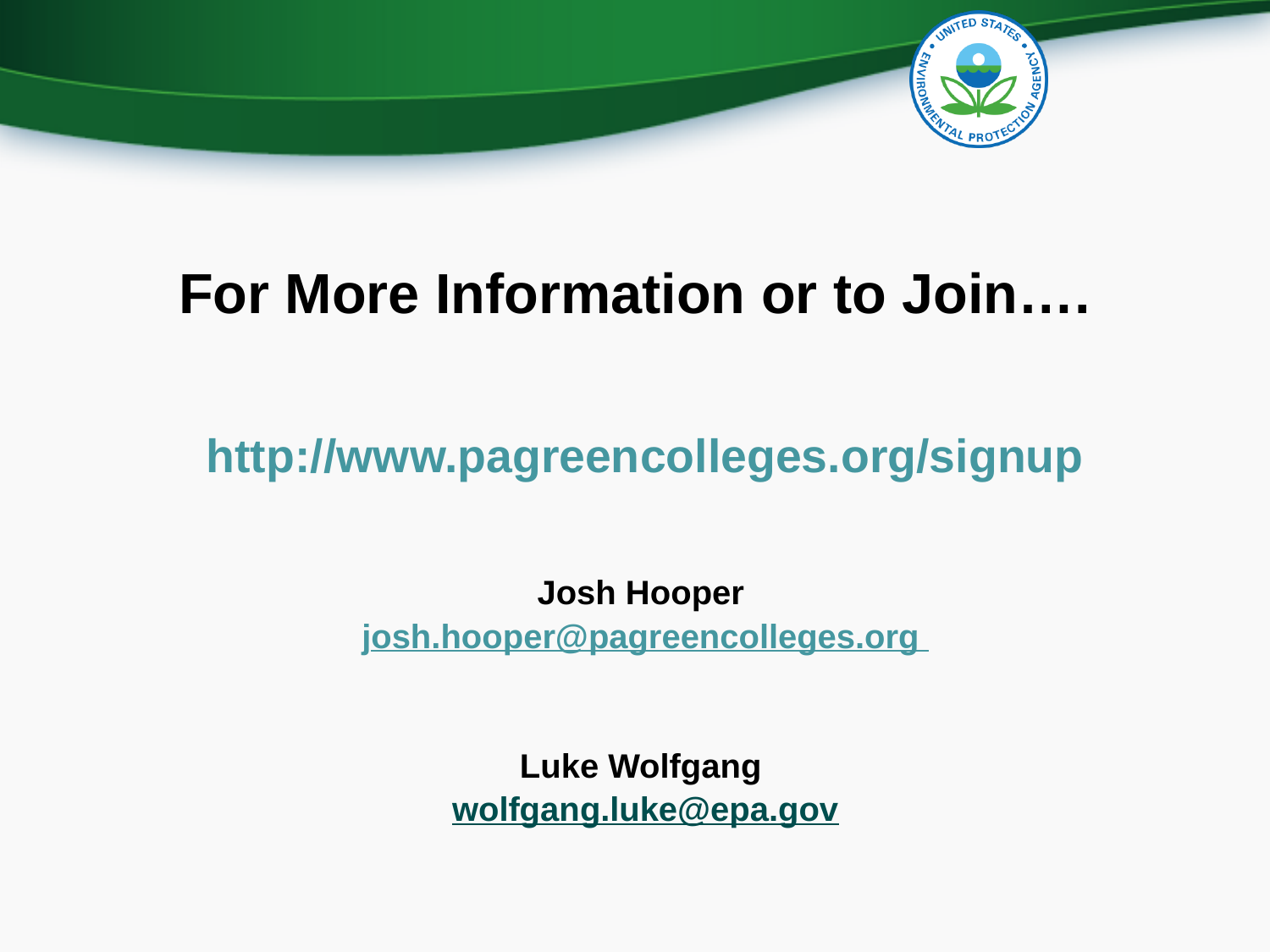

# For More Information or to Join….

http://www.pagreencolleges.org/signup

Josh Hooper
josh.hooper@pagreencolleges.org

Luke Wolfgang
wolfgang.luke@epa.gov